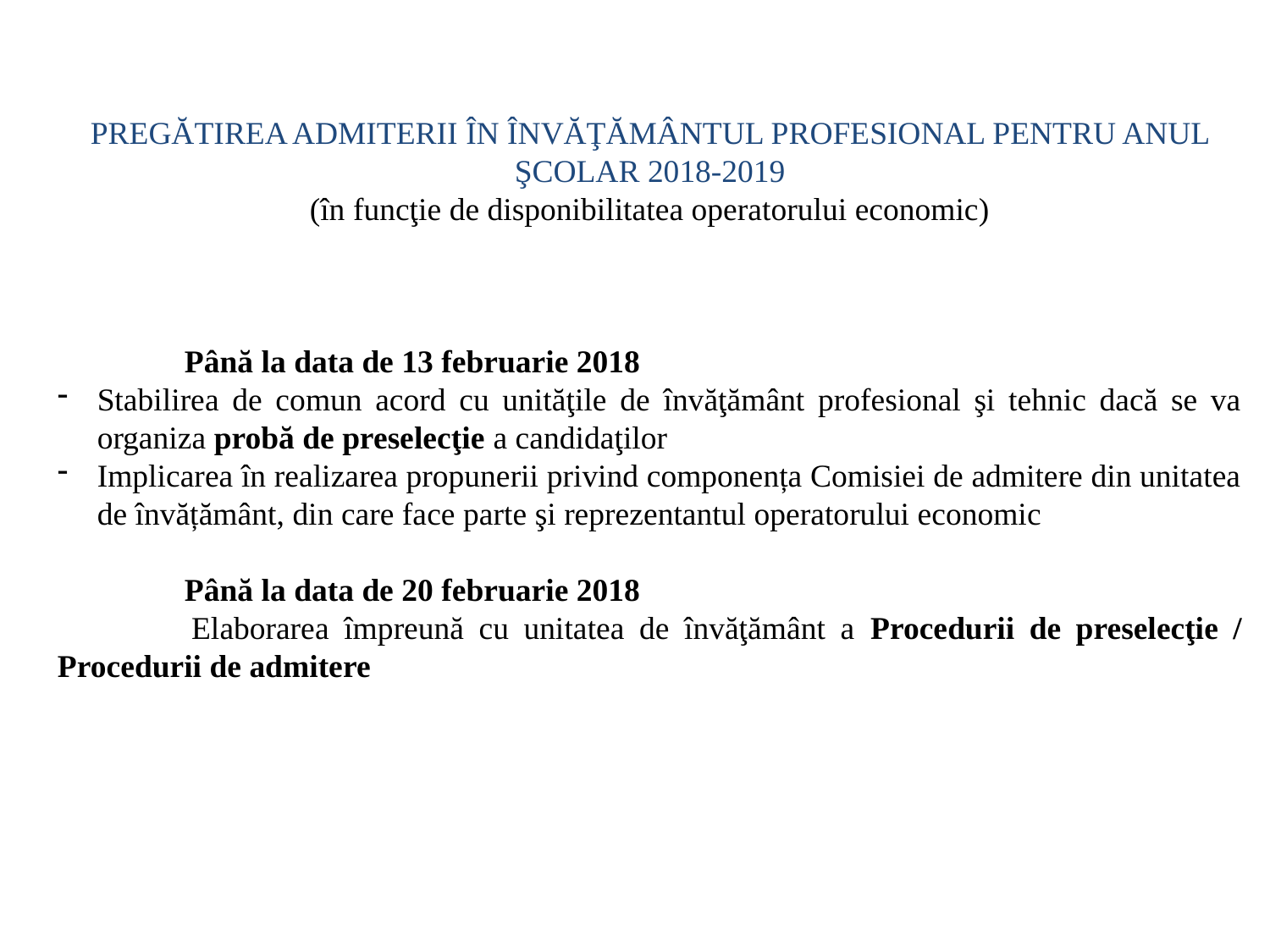

PREGĂTIREA ADMITERII ÎN ÎNVĂŢĂMÂNTUL PROFESIONAL PENTRU ANUL ŞCOLAR 2018-2019
 (în funcţie de disponibilitatea operatorului economic)

	Până la data de 13 februarie 2018
Stabilirea de comun acord cu unităţile de învăţământ profesional şi tehnic dacă se va organiza probă de preselecţie a candidaţilor
Implicarea în realizarea propunerii privind componența Comisiei de admitere din unitatea de învățământ, din care face parte şi reprezentantul operatorului economic

	Până la data de 20 februarie 2018
 	Elaborarea împreună cu unitatea de învăţământ a Procedurii de preselecţie / Procedurii de admitere